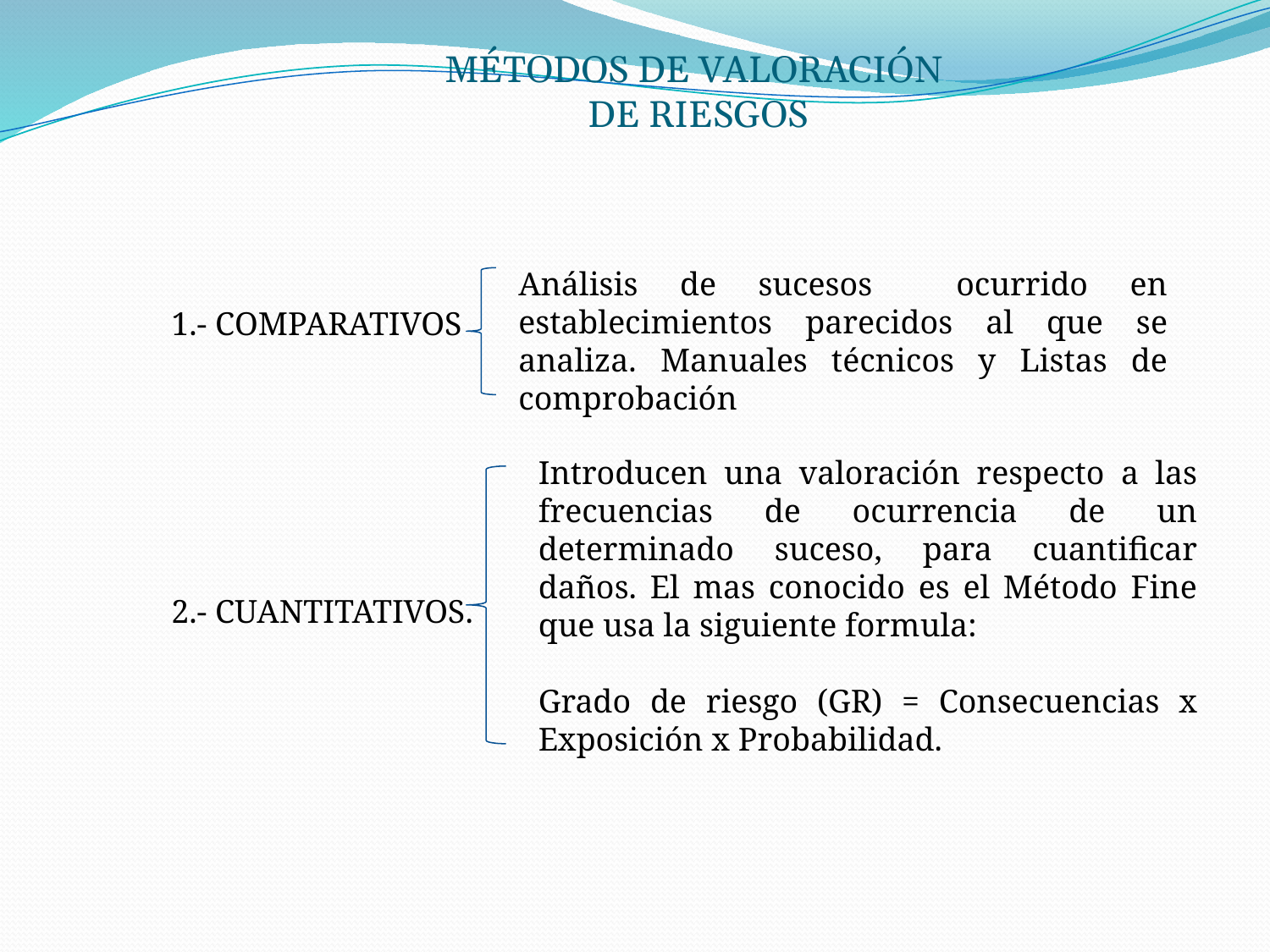

MÉTODOS DE VALORACIÓN
DE RIESGOS
Análisis de sucesos  ocurrido en establecimientos parecidos al que se analiza. Manuales técnicos y Listas de comprobación

1.- COMPARATIVOS
Introducen una valoración respecto a las frecuencias de ocurrencia de un determinado suceso, para cuantificar daños. El mas conocido es el Método Fine que usa la siguiente formula:

Grado de riesgo (GR) = Consecuencias x Exposición x Probabilidad.

2.- CUANTITATIVOS.